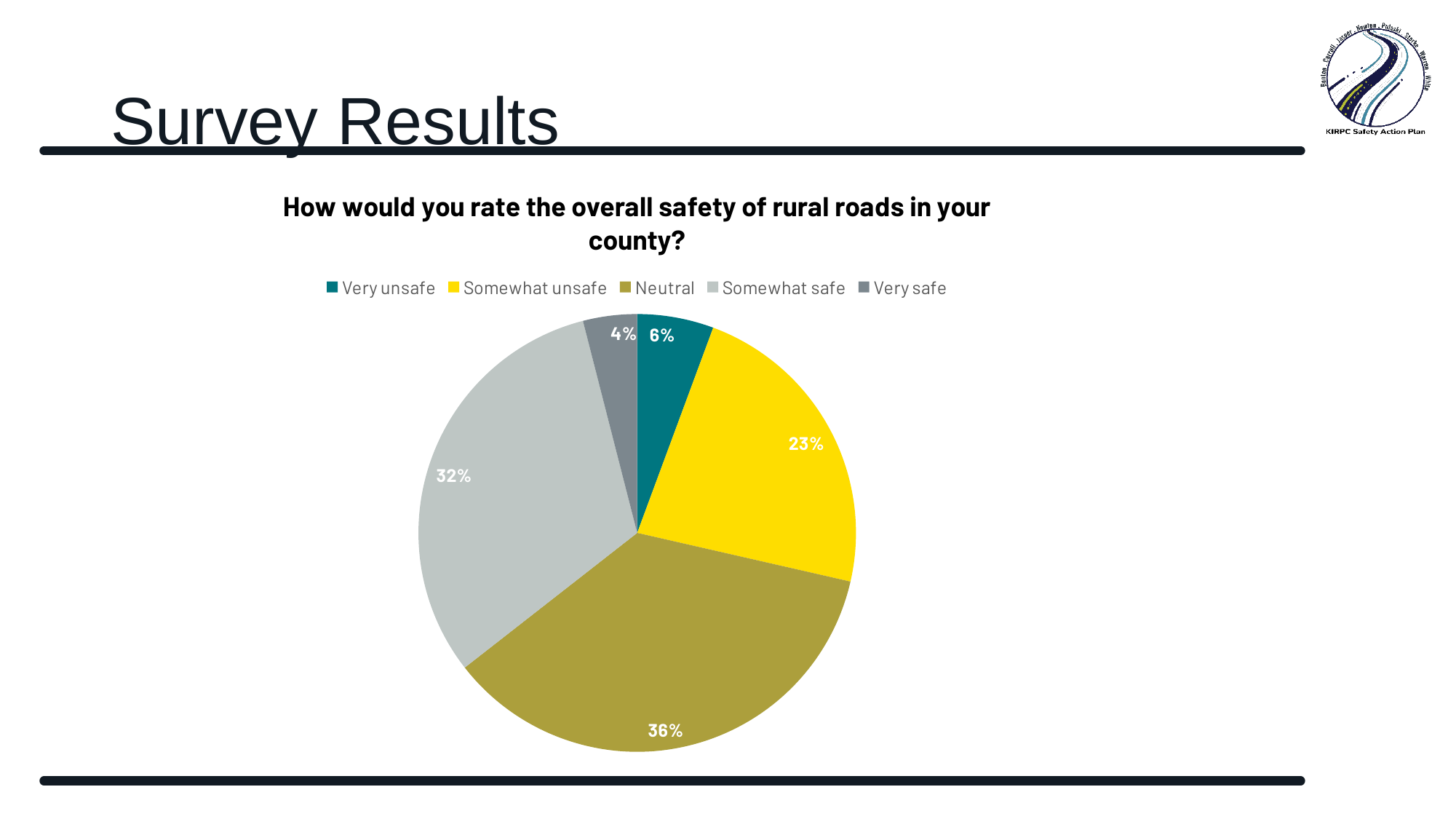

# Survey Results

### Chart: How would you rate the overall safety of rural roads in your county?

| Category | Responses |
|---|---|
| Very unsafe | 0.0565 |
| Somewhat unsafe | 0.2292 |
| Neutral | 0.3588 |
| Somewhat safe | 0.3156 |
| Very safe | 0.0399 |